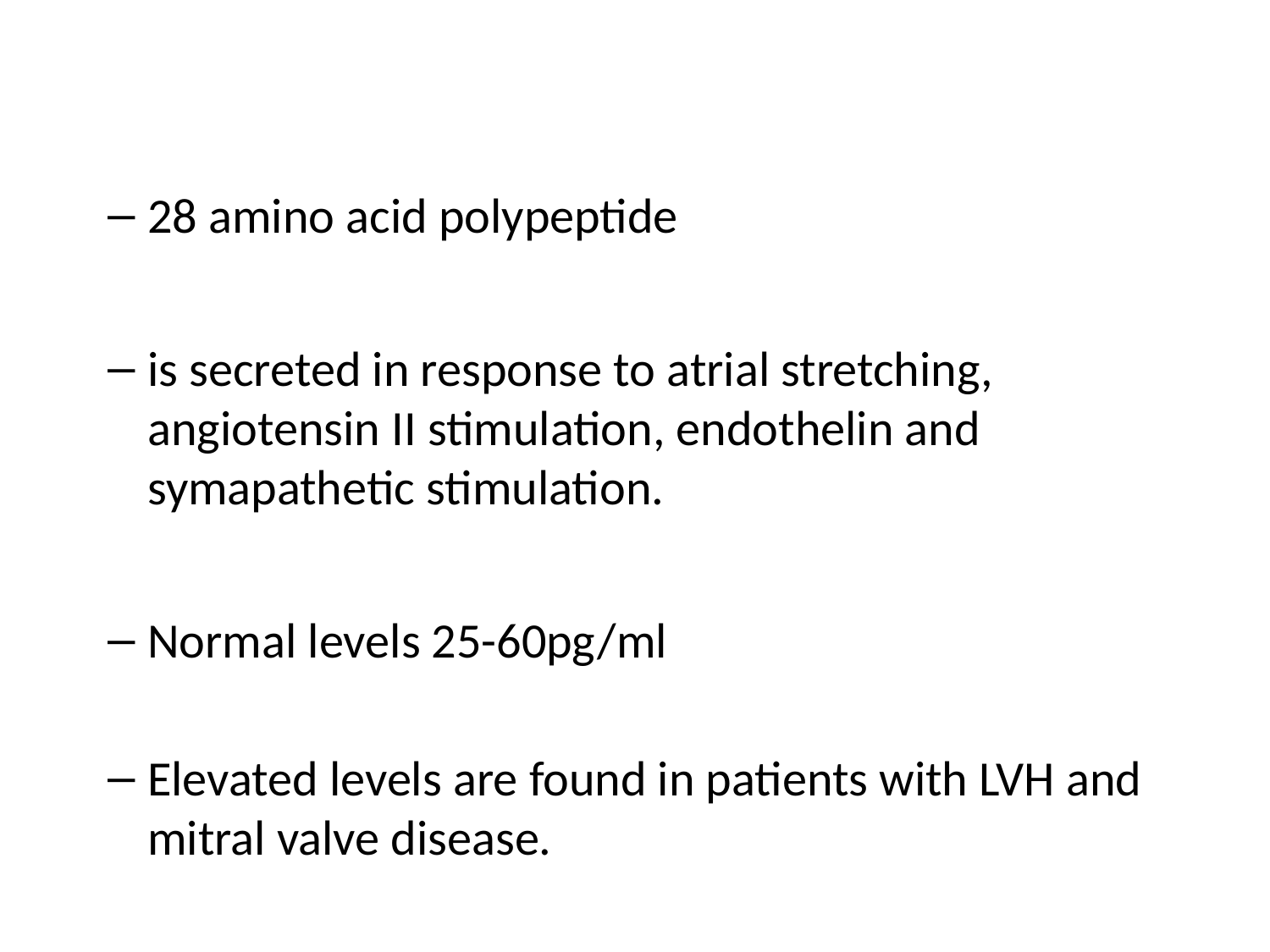

28 amino acid polypeptide

is secreted in response to atrial stretching, angiotensin II stimulation, endothelin and symapathetic stimulation.

Normal levels 25-60pg/ml

Elevated levels are found in patients with LVH and mitral valve disease.